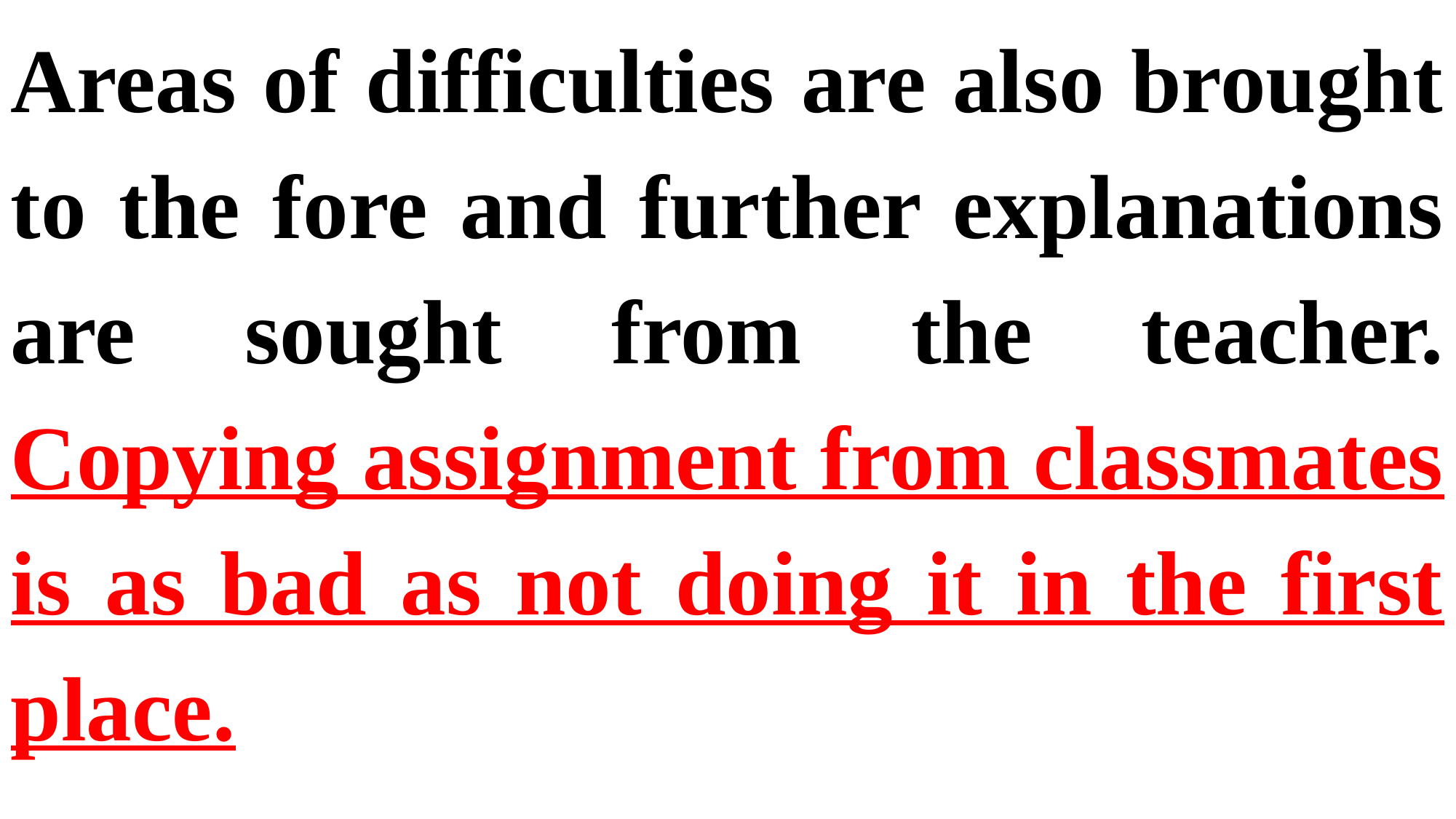

Areas of difficulties are also brought to the fore and further explanations are sought from the teacher. Copying assignment from classmates is as bad as not doing it in the first place.